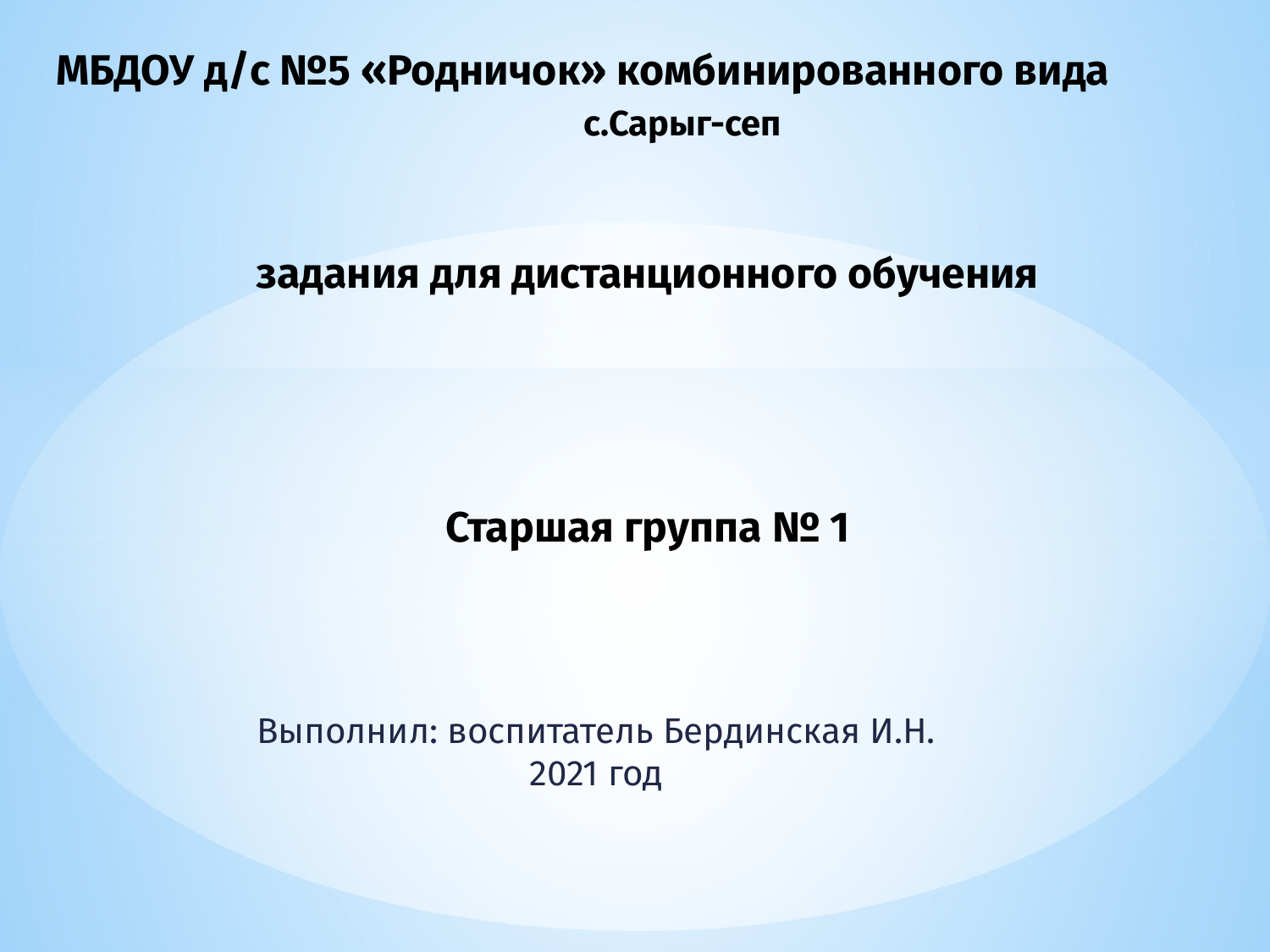

# МБДОУ д/с №5 «Родничок» комбинированного вида                     с.Сарыг-сеп задания для дистанционного обучения Старшая группа № 1
Выполнил: воспитатель Бердинская И.Н.
2021 год